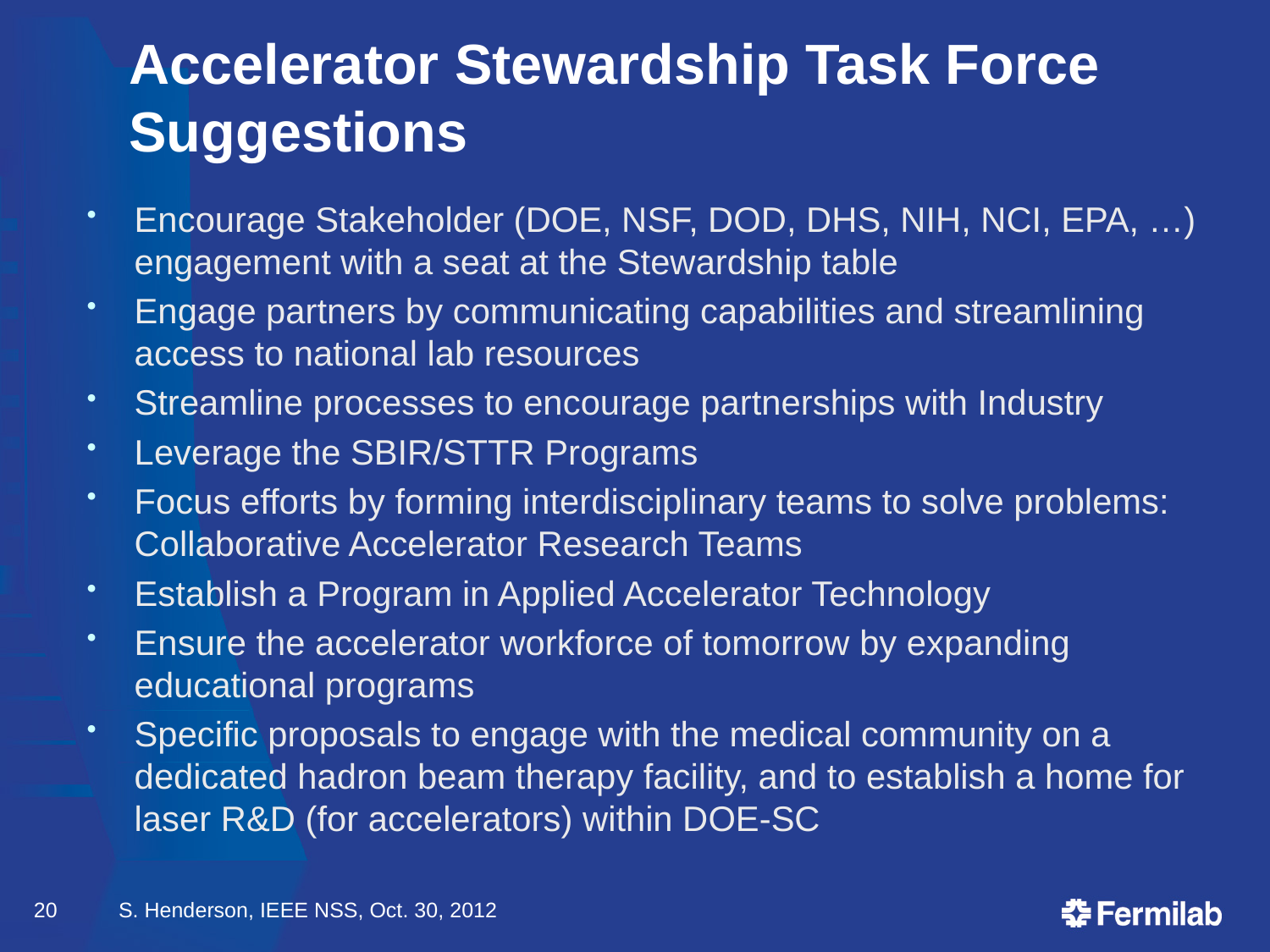

# Accelerator Stewardship Task Force Suggestions
Encourage Stakeholder (DOE, NSF, DOD, DHS, NIH, NCI, EPA, …) engagement with a seat at the Stewardship table
Engage partners by communicating capabilities and streamlining access to national lab resources
Streamline processes to encourage partnerships with Industry
Leverage the SBIR/STTR Programs
Focus efforts by forming interdisciplinary teams to solve problems: Collaborative Accelerator Research Teams
Establish a Program in Applied Accelerator Technology
Ensure the accelerator workforce of tomorrow by expanding educational programs
Specific proposals to engage with the medical community on a dedicated hadron beam therapy facility, and to establish a home for laser R&D (for accelerators) within DOE-SC
20
S. Henderson, IEEE NSS, Oct. 30, 2012